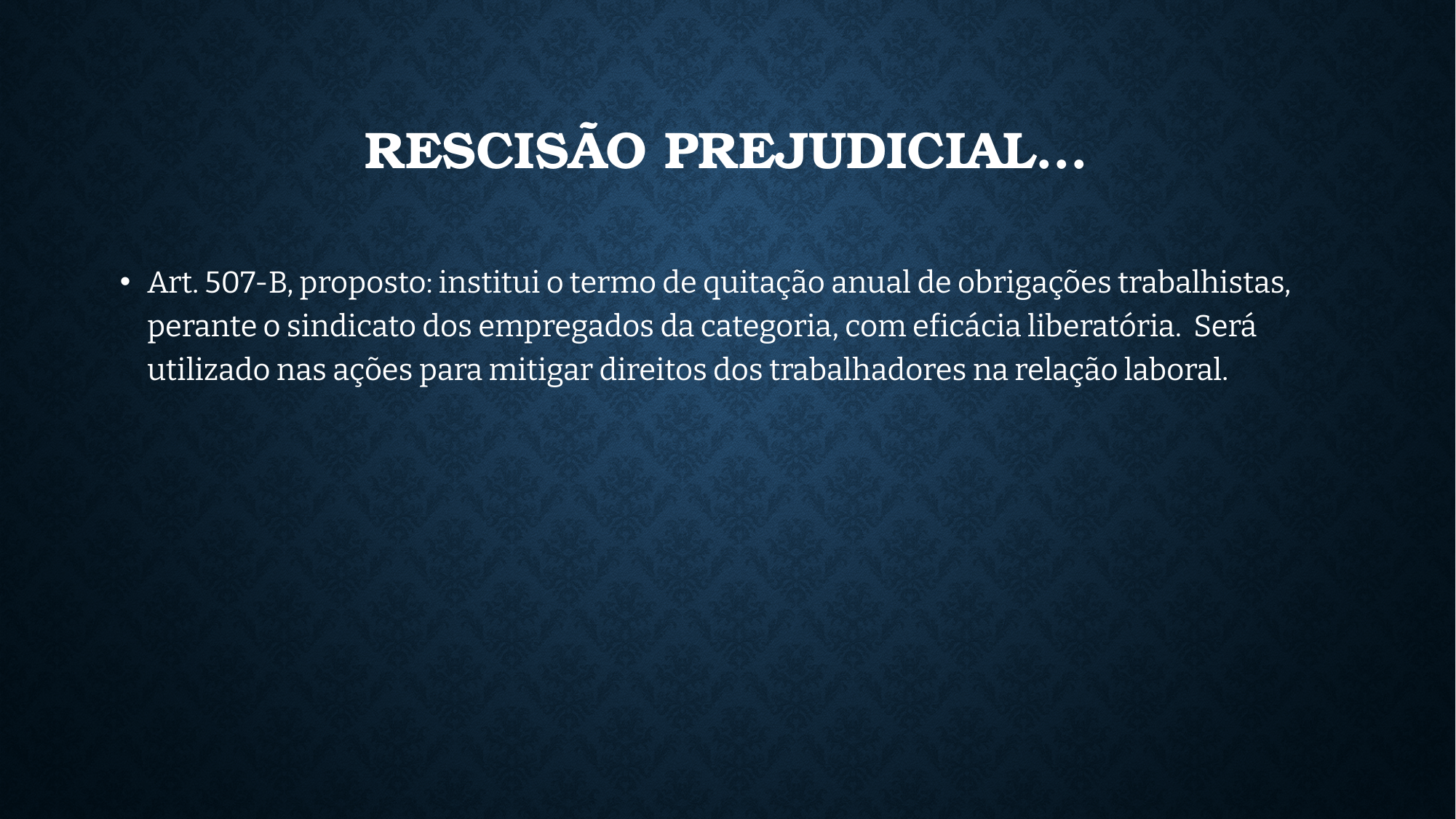

# Rescisão prejudicial...
Art. 507-B, proposto: institui o termo de quitação anual de obrigações trabalhistas, perante o sindicato dos empregados da categoria, com eficácia liberatória.  Será utilizado nas ações para mitigar direitos dos trabalhadores na relação laboral.